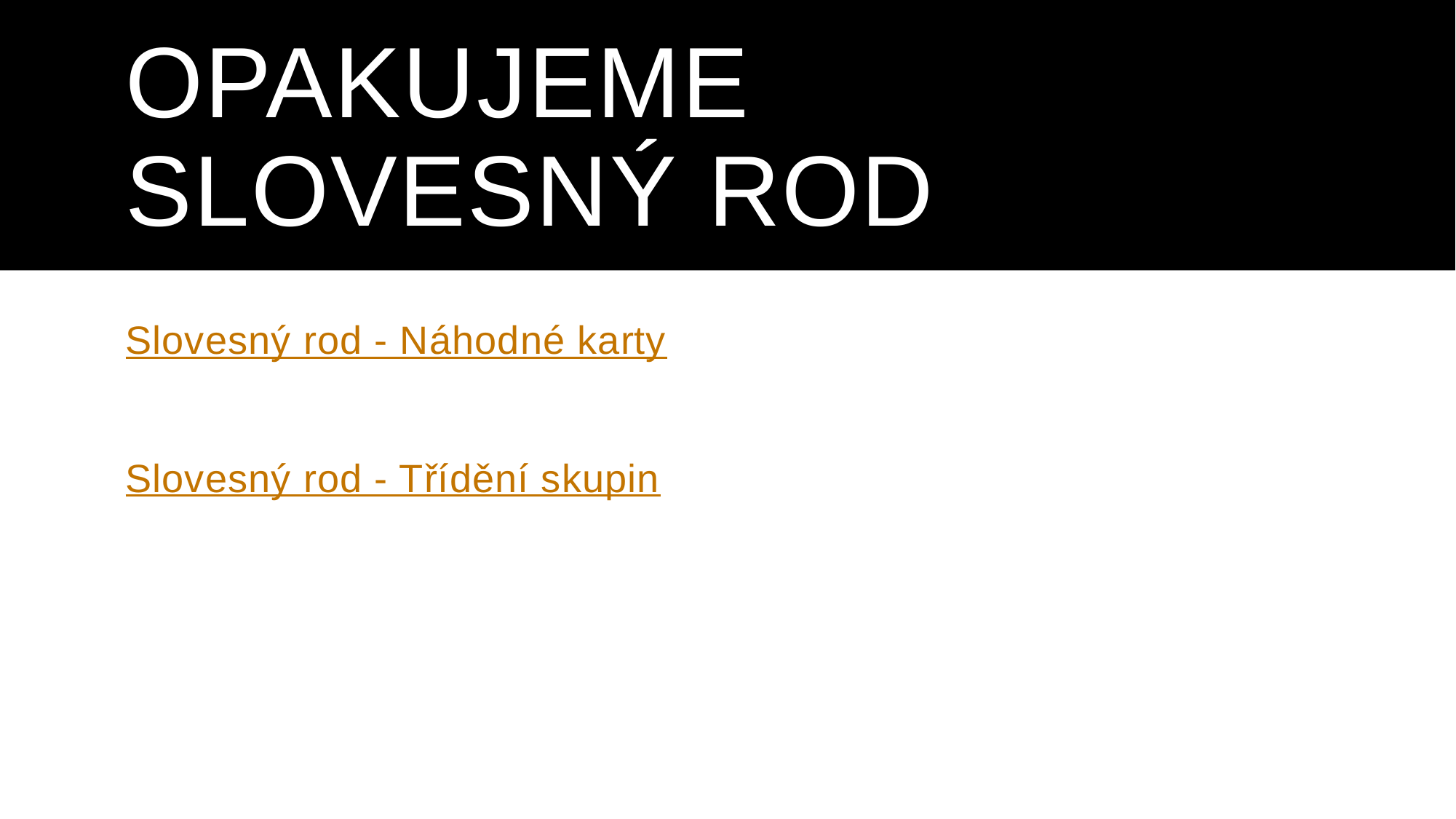

# OPAKUJEME slovesný rod
Slovesný rod - Náhodné karty

Slovesný rod - Třídění skupin